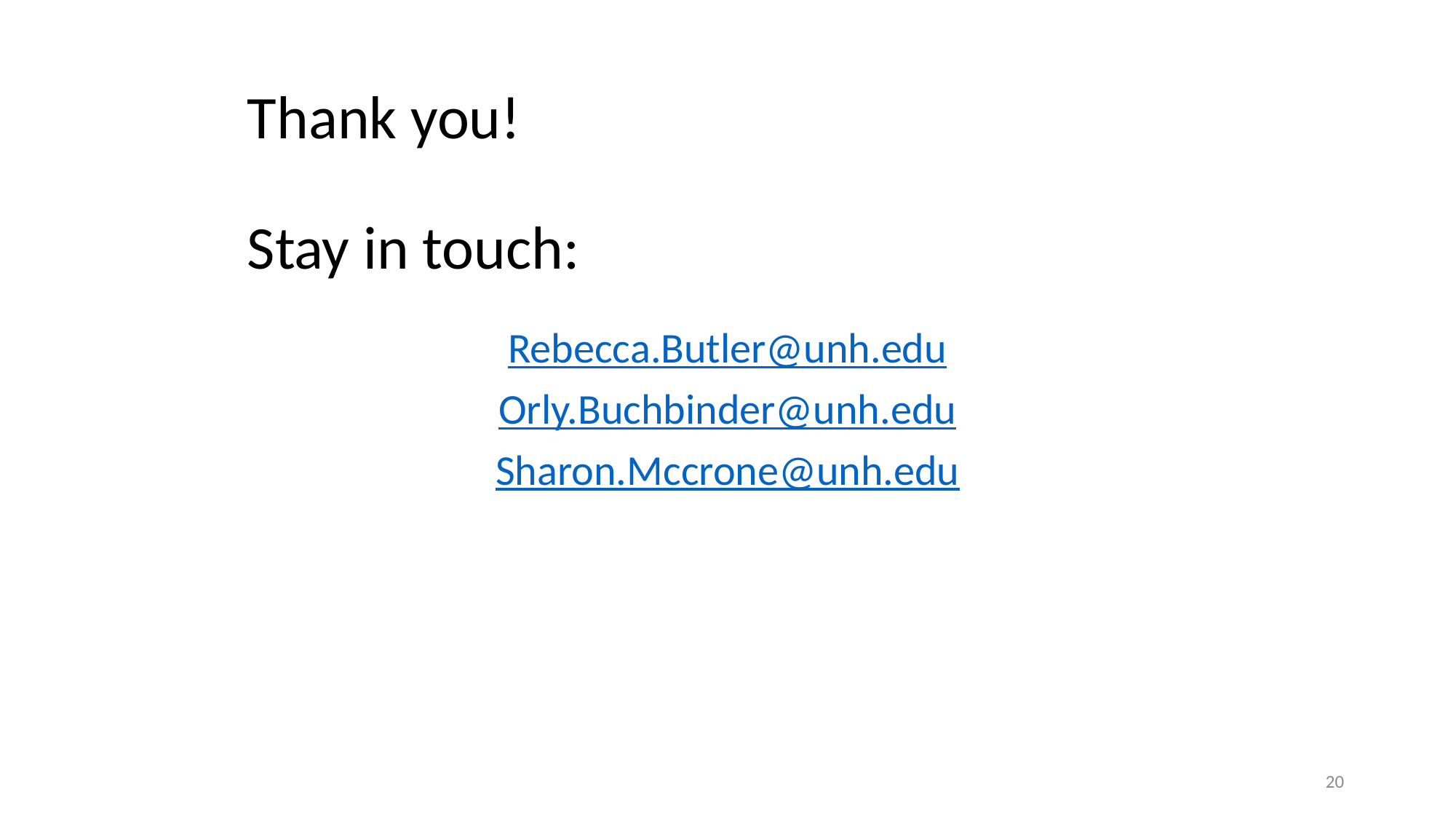

# Thank you! Stay in touch:
Rebecca.Butler@unh.edu
Orly.Buchbinder@unh.edu
Sharon.Mccrone@unh.edu

20